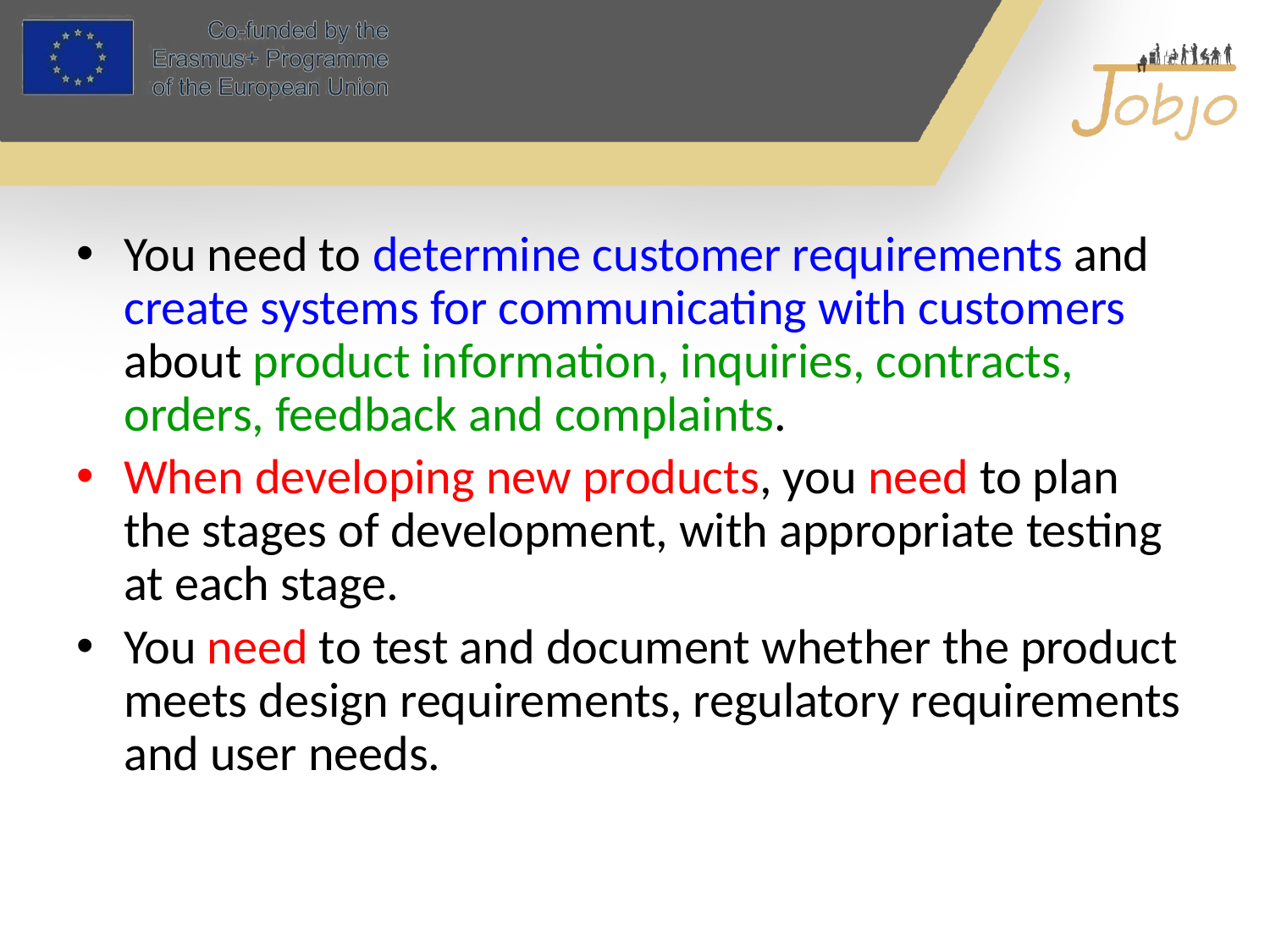

#
You need to determine customer requirements and create systems for communicating with customers about product information, inquiries, contracts, orders, feedback and complaints.
When developing new products, you need to plan the stages of development, with appropriate testing at each stage.
You need to test and document whether the product meets design requirements, regulatory requirements and user needs.